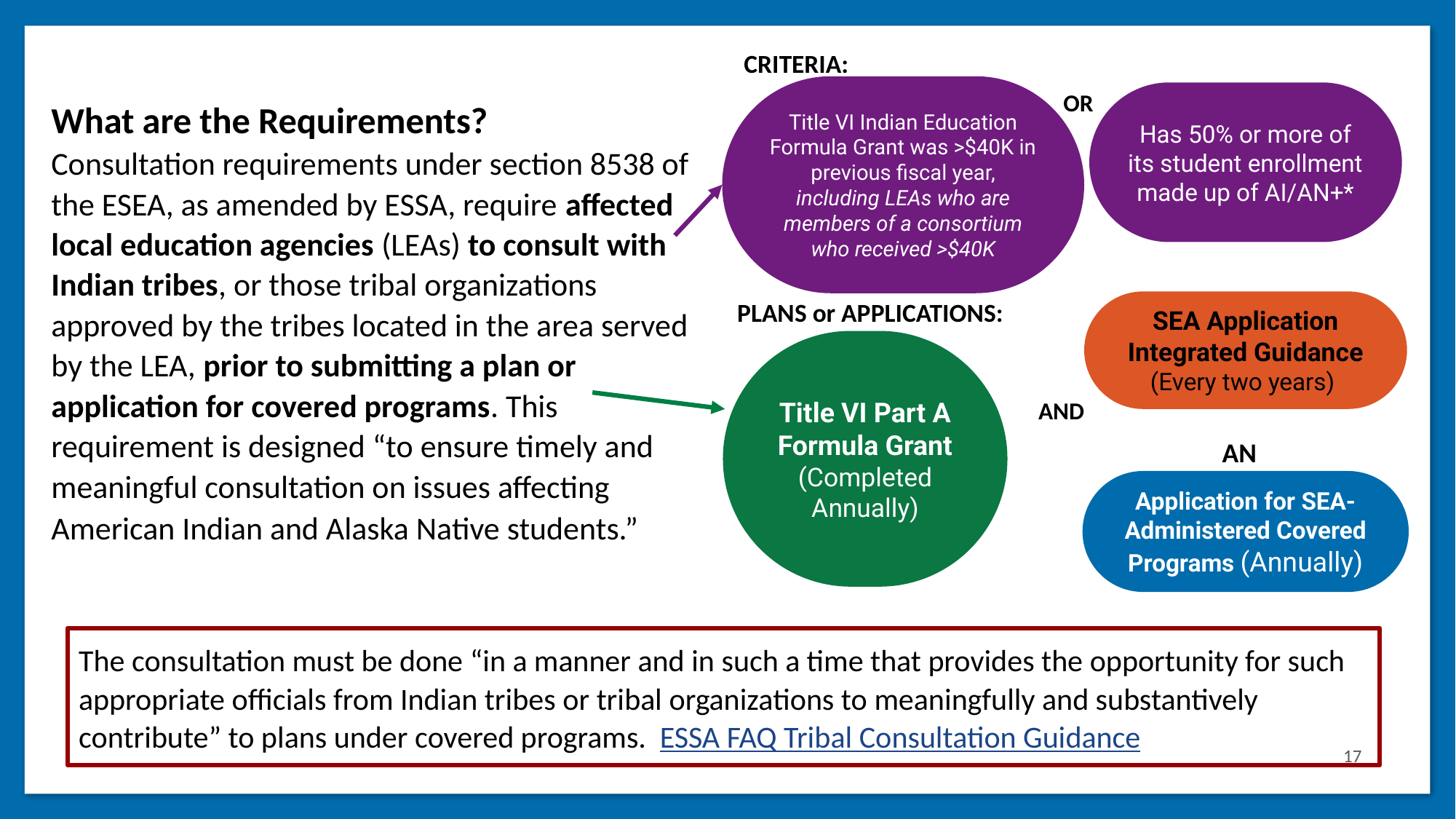

What are the requirements?
CRITERIA:
Title VI Indian Education Formula Grant was >$40K in previous fiscal year, including LEAs who are members of a consortium who received >$40K
OR
Has 50% or more of its student enrollment made up of AI/AN+*
What are the Requirements?
Consultation requirements under section 8538 of the ESEA, as amended by ESSA, require affected local education agencies (LEAs) to consult with Indian tribes, or those tribal organizations approved by the tribes located in the area served by the LEA, prior to submitting a plan or application for covered programs. This requirement is designed “to ensure timely and meaningful consultation on issues affecting American Indian and Alaska Native students.”
PLANS or APPLICATIONS:
SEA Application
Integrated Guidance
(Every two years)
Title VI Part A Formula Grant
(Completed Annually)
AND
AND
Application for SEA-Administered Covered Programs (Annually)
The consultation must be done “in a manner and in such a time that provides the opportunity for such appropriate officials from Indian tribes or tribal organizations to meaningfully and substantively contribute” to plans under covered programs.  ESSA FAQ Tribal Consultation Guidance
17